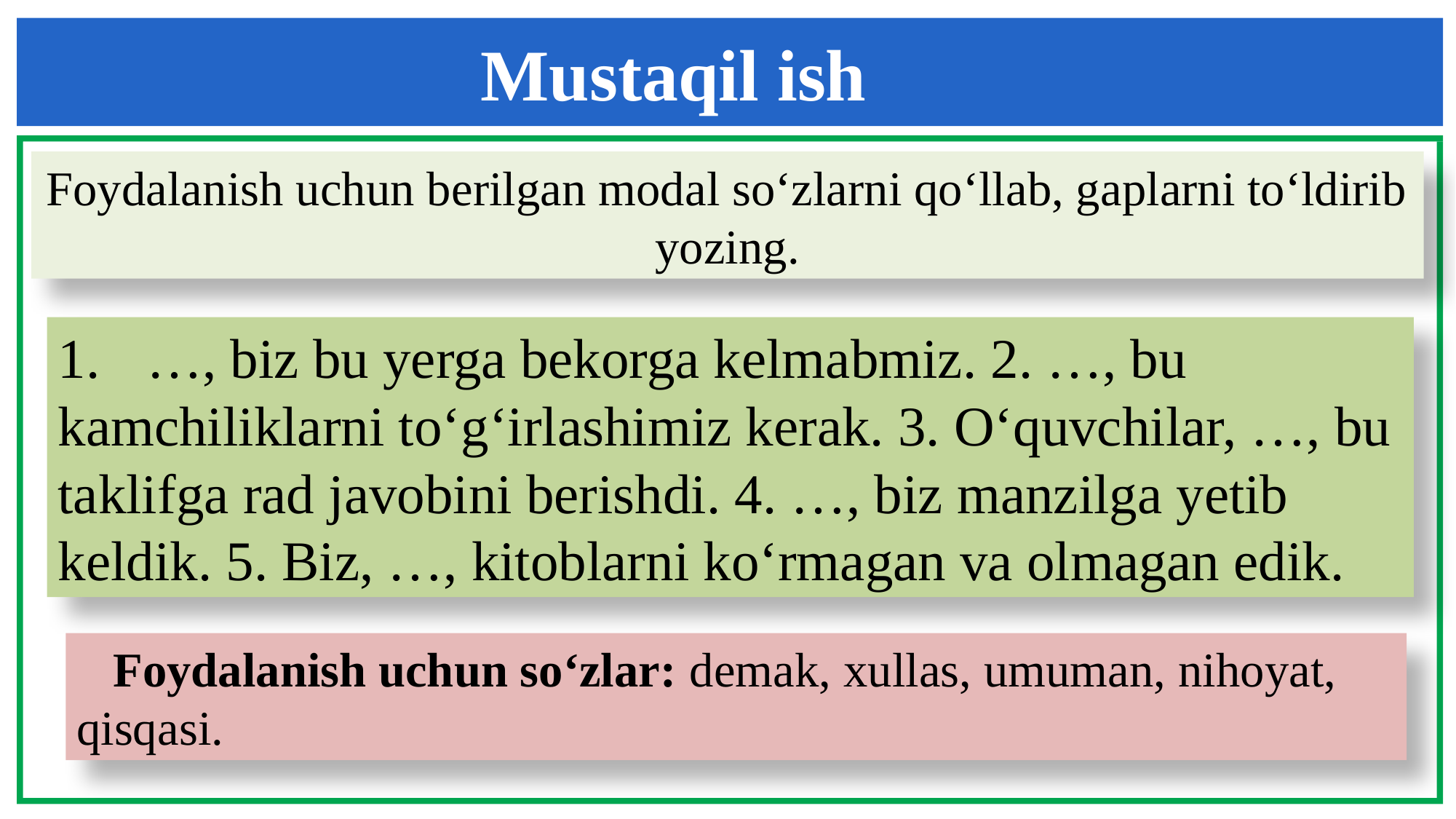

Mustaqil ish
Foydalanish uchun berilgan modal so‘zlarni qo‘llab, gaplarni to‘ldirib yozing.
…, biz bu yerga bekorga kelmabmiz. 2. …, bu
kamchiliklarni to‘g‘irlashimiz kerak. 3. O‘quvchilar, …, bu
taklifga rad javobini berishdi. 4. …, biz manzilga yetib
keldik. 5. Biz, …, kitoblarni ko‘rmagan va olmagan edik.

   Foydalanish uchun so‘zlar: demak, xullas, umuman, nihoyat, qisqasi.